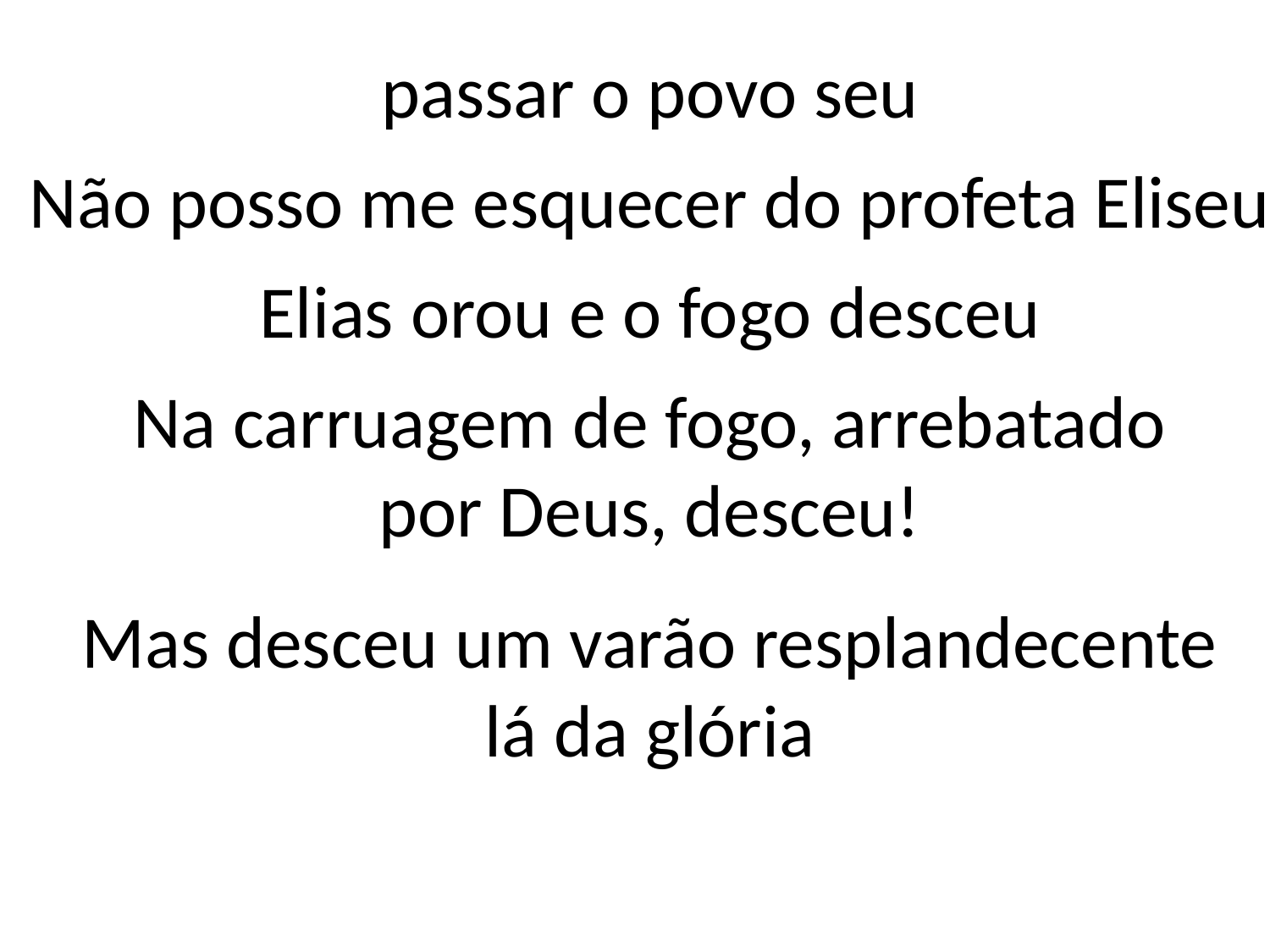

passar o povo seu

Não posso me esquecer do profeta Eliseu

Elias orou e o fogo desceu

Na carruagem de fogo, arrebatado
por Deus, desceu!

Mas desceu um varão resplandecente
lá da glória

#